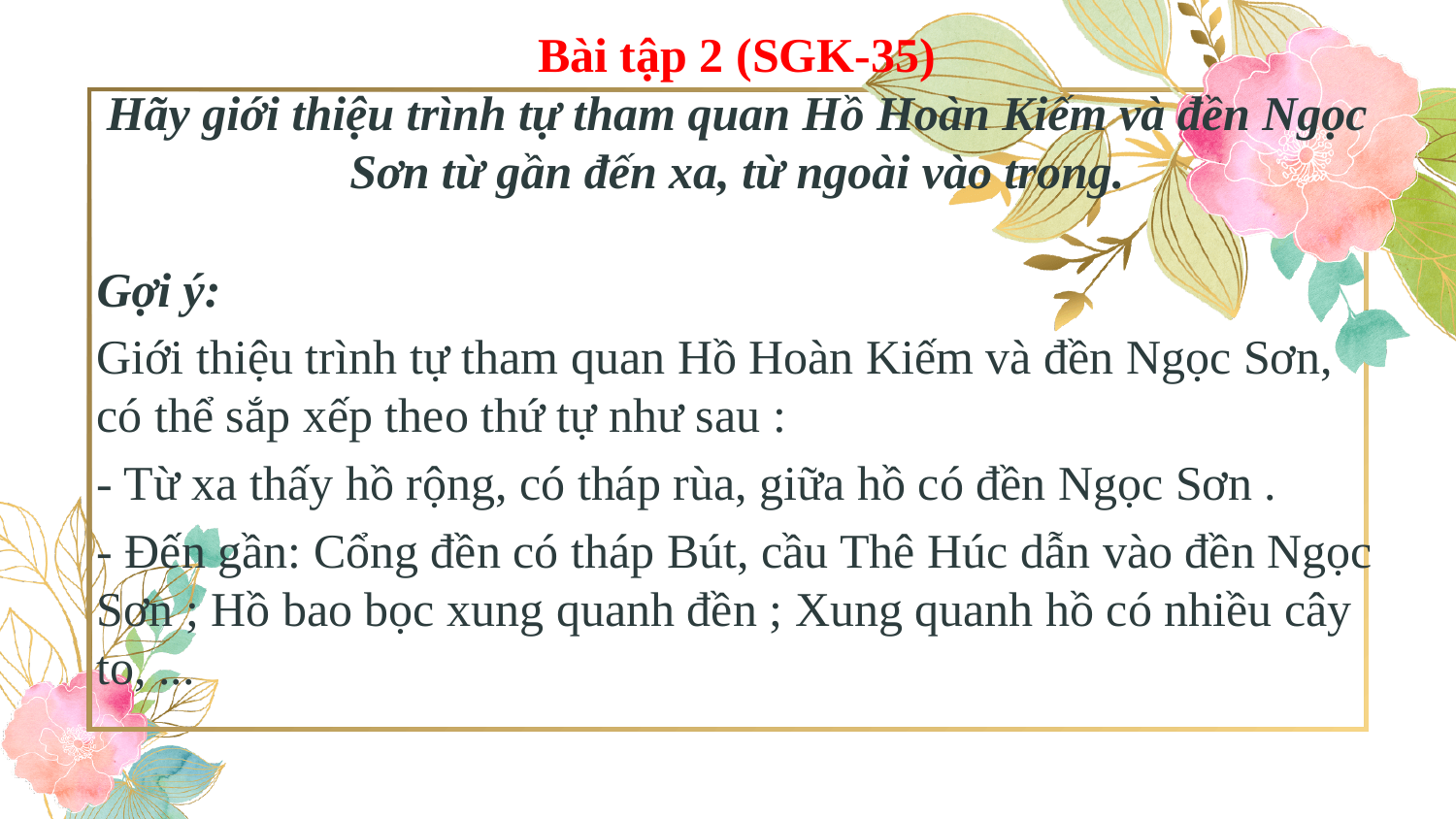

Bài tập 2 (SGK-35)
Hãy giới thiệu trình tự tham quan Hồ Hoàn Kiếm và đền Ngọc Sơn từ gần đến xa, từ ngoài vào trong.
Gợi ý:
Giới thiệu trình tự tham quan Hồ Hoàn Kiếm và đền Ngọc Sơn, có thể sắp xếp theo thứ tự như sau :
- Từ xa thấy hồ rộng, có tháp rùa, giữa hồ có đền Ngọc Sơn .
- Đến gần: Cổng đền có tháp Bút, cầu Thê Húc dẫn vào đền Ngọc Sơn ; Hồ bao bọc xung quanh đền ; Xung quanh hồ có nhiều cây to, ...